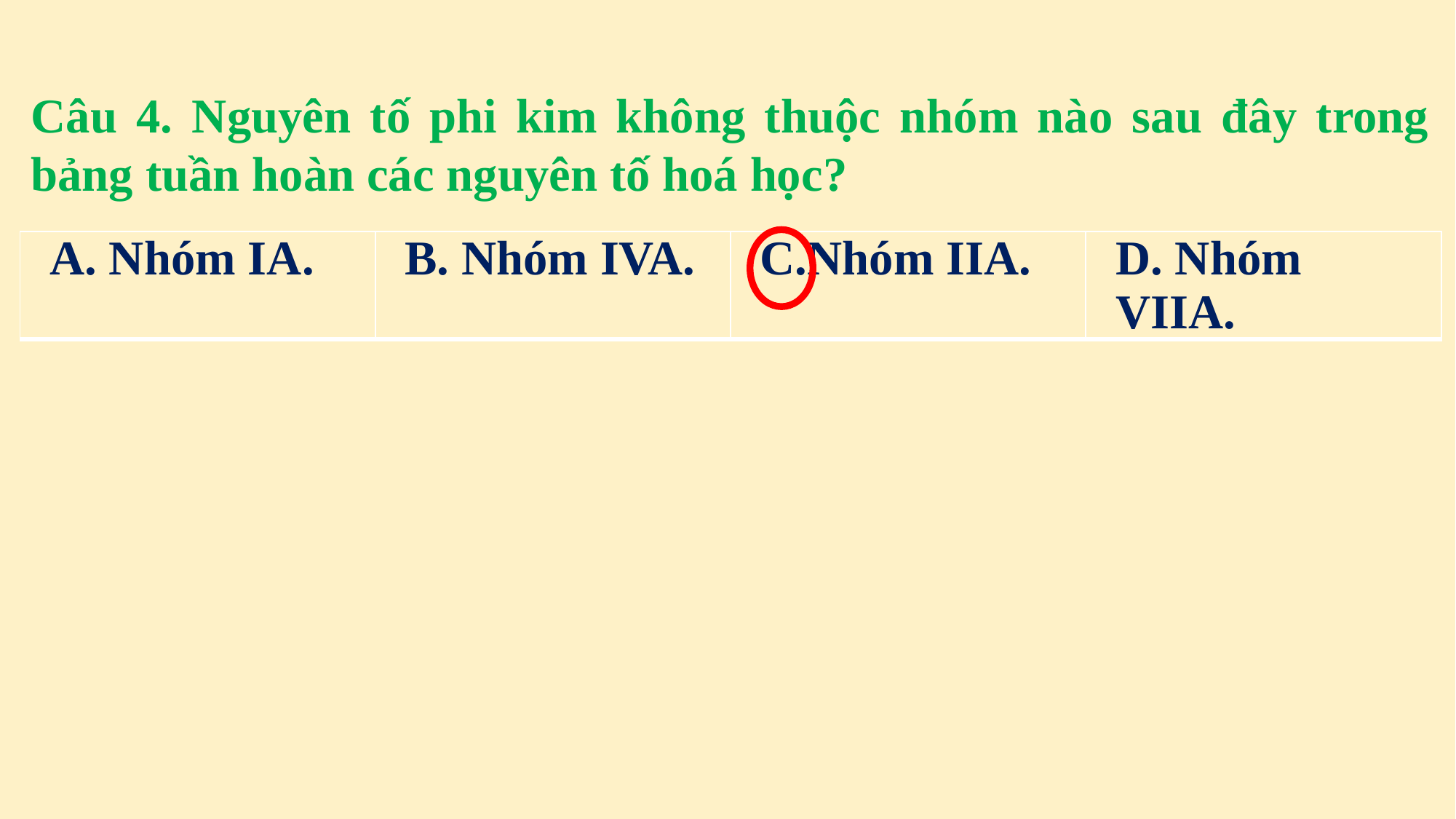

Câu 4. Nguyên tố phi kim không thuộc nhóm nào sau đây trong bảng tuần hoàn các nguyên tố hoá học?

| A. Nhóm IA. | B. Nhóm IVA. | C.Nhóm IIA. | D. Nhóm VIIA. |
| --- | --- | --- | --- |